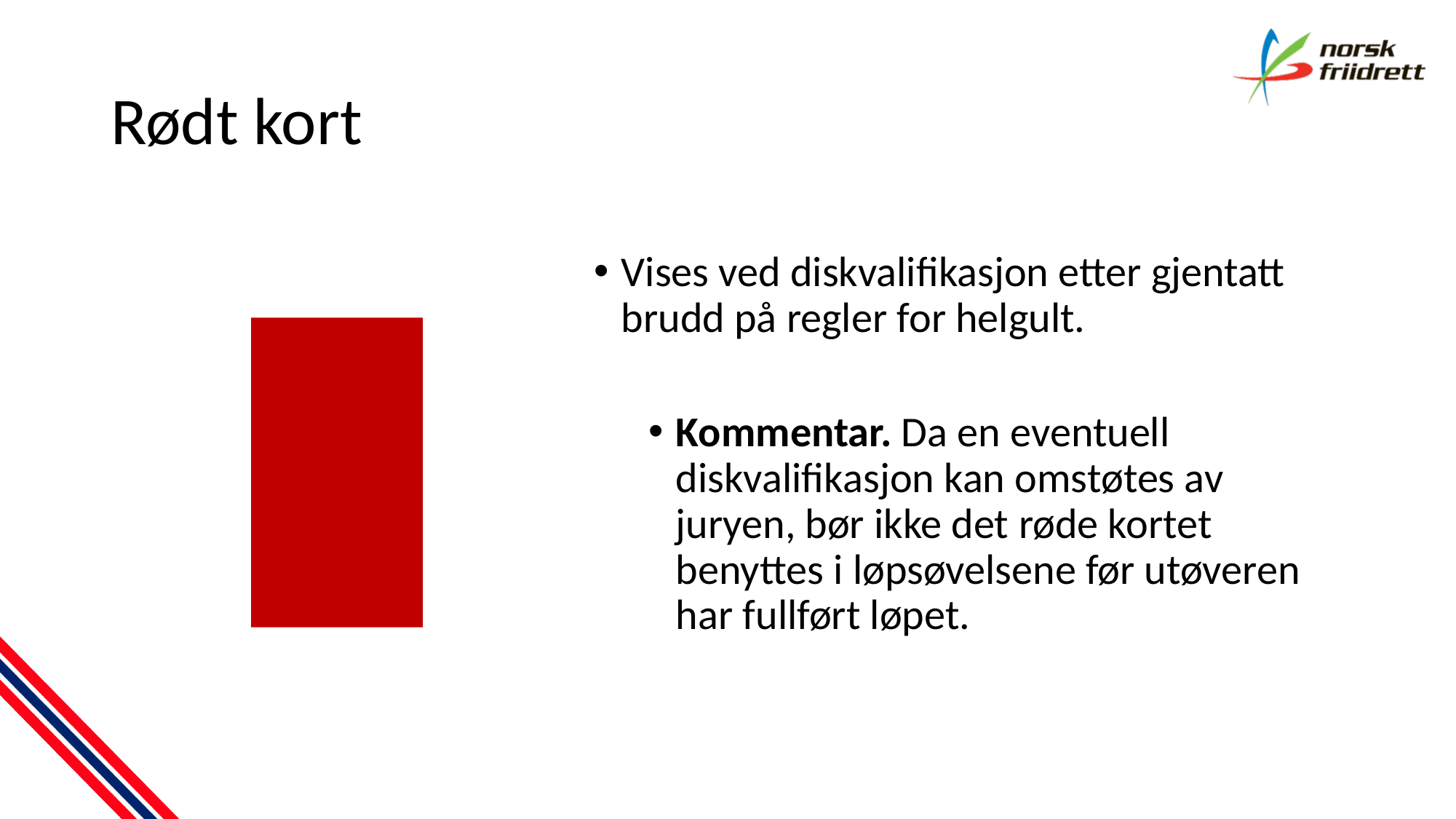

# Rødt kort
Vises ved diskvalifikasjon etter gjentatt brudd på regler for helgult.

Kommentar. Da en eventuell diskvalifikasjon kan omstøtes av juryen, bør ikke det røde kortet benyttes i løpsøvelsene før utøveren har fullført løpet.